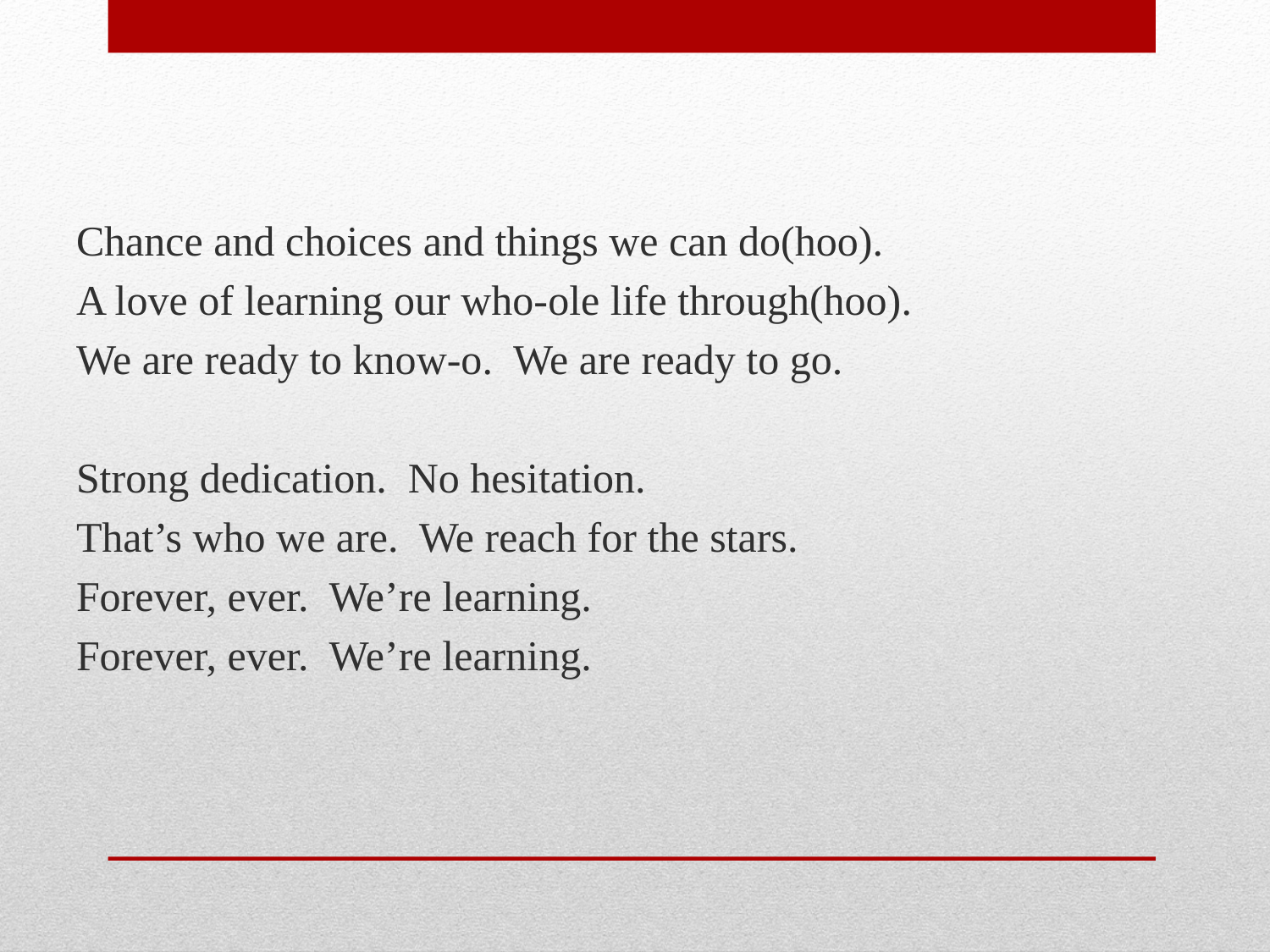

Chance and choices and things we can do(hoo).
A love of learning our who-ole life through(hoo).
We are ready to know-o.  We are ready to go.

Strong dedication.  No hesitation.
That’s who we are.  We reach for the stars.
Forever, ever.  We’re learning.
Forever, ever.  We’re learning.